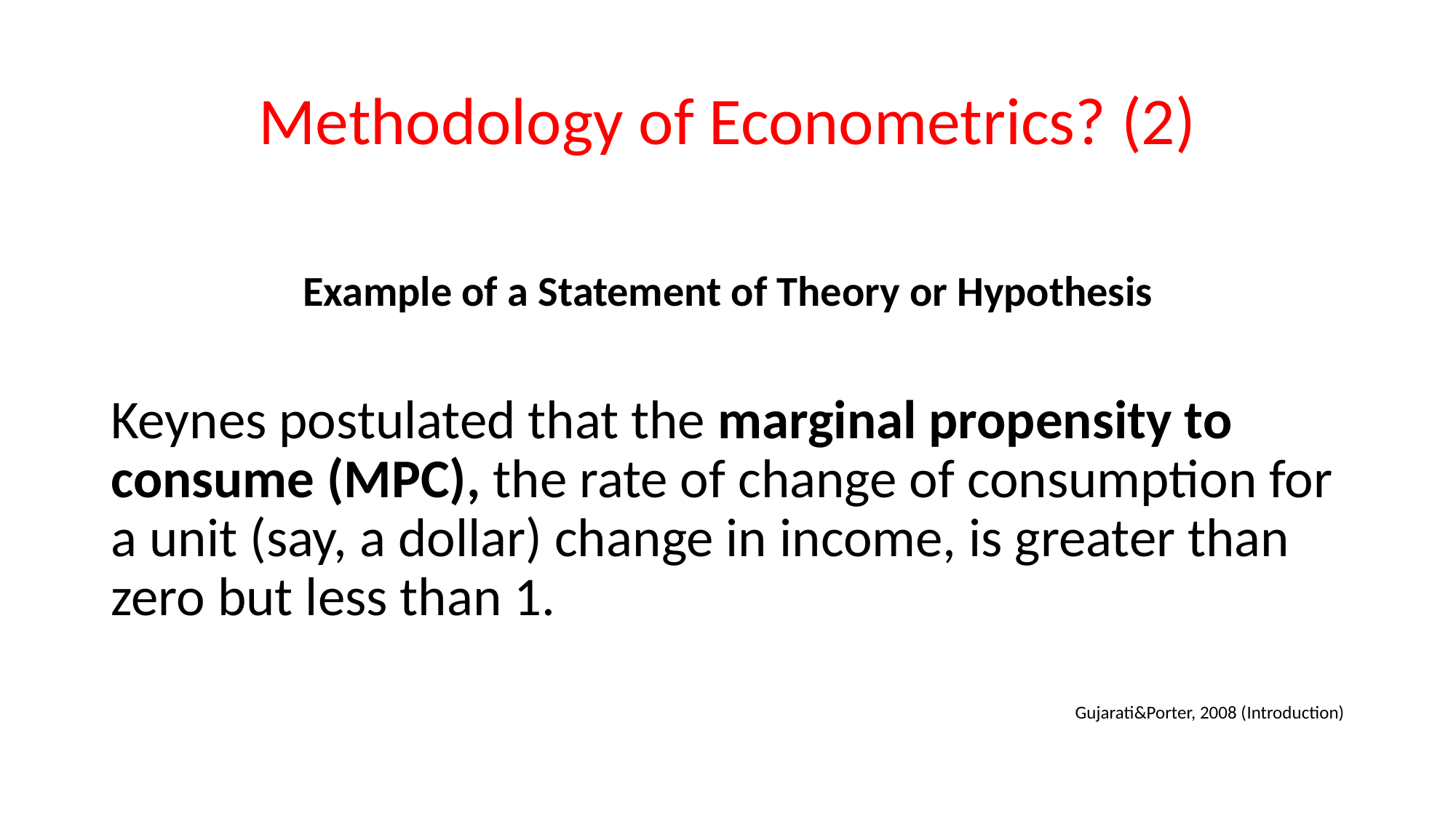

# Methodology of Econometrics? (2)

Example of a Statement of Theory or Hypothesis

Keynes postulated that the marginal propensity to consume (MPC), the rate of change of consumption for a unit (say, a dollar) change in income, is greater than zero but less than 1.

Gujarati&Porter, 2008 (Introduction)